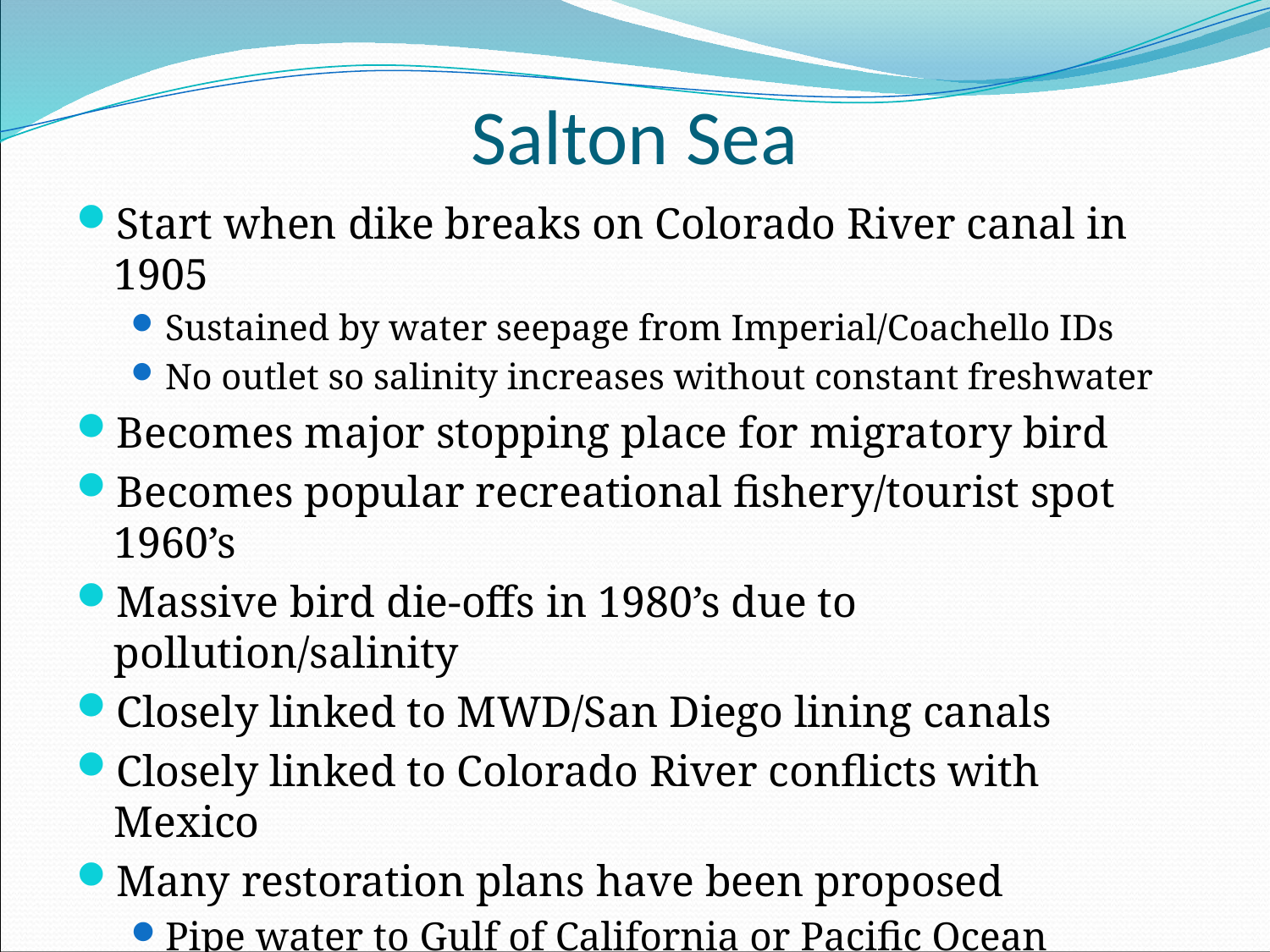

# Salton Sea
Start when dike breaks on Colorado River canal in 1905
Sustained by water seepage from Imperial/Coachello IDs
No outlet so salinity increases without constant freshwater
Becomes major stopping place for migratory bird
Becomes popular recreational fishery/tourist spot 1960’s
Massive bird die-offs in 1980’s due to pollution/salinity
Closely linked to MWD/San Diego lining canals
Closely linked to Colorado River conflicts with Mexico
Many restoration plans have been proposed
Pipe water to Gulf of California or Pacific Ocean
Current plan: shrink lake size by 60%/add water/$9B